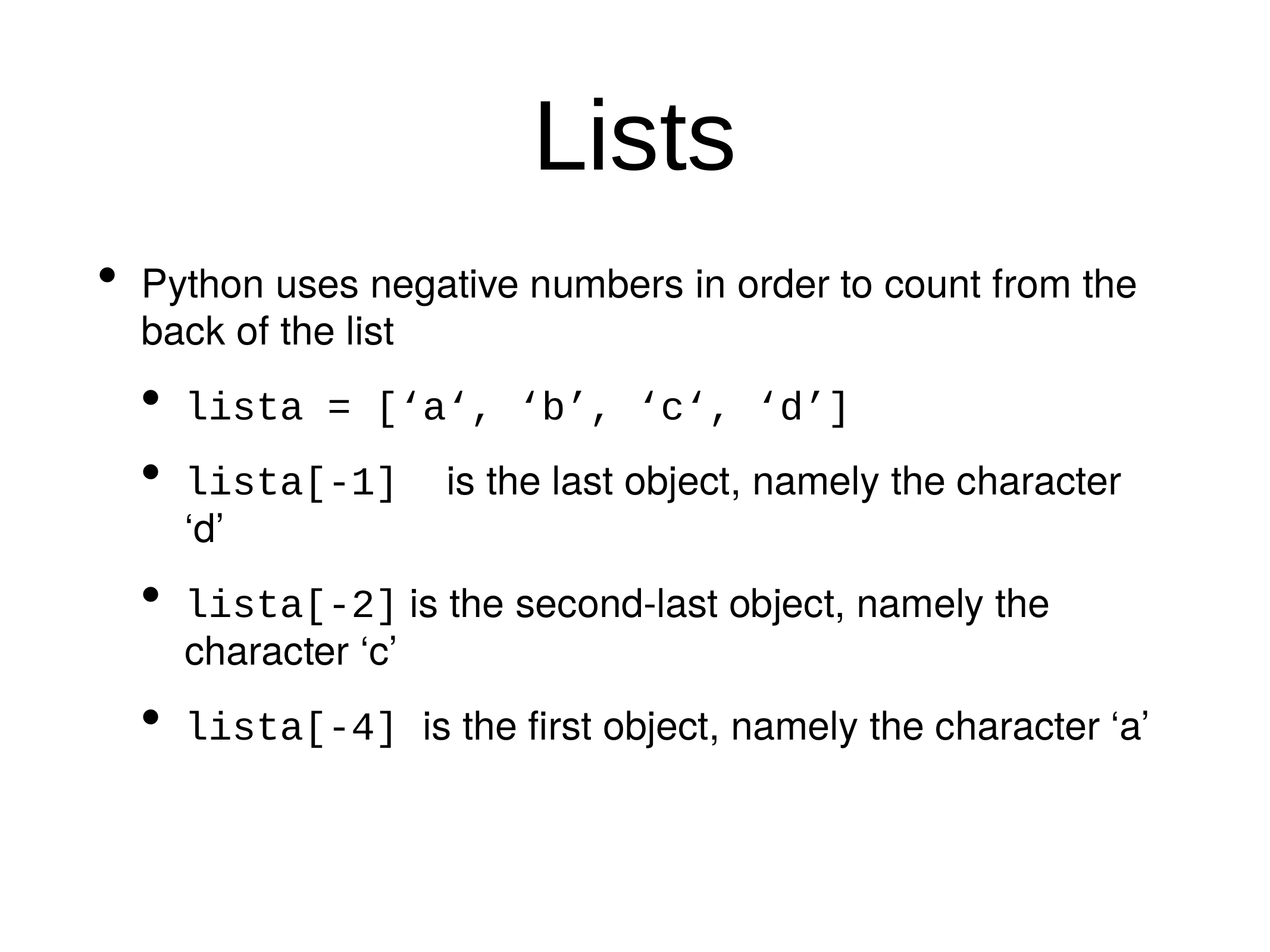

# Lists
Python uses negative numbers in order to count from the back of the list
lista = [‘a‘, ‘b’, ‘c‘, ‘d’]
lista[-1]  is the last object, namely the character ‘d’
lista[-2] is the second-last object, namely the character ‘c’
lista[-4] is the first object, namely the character ‘a’